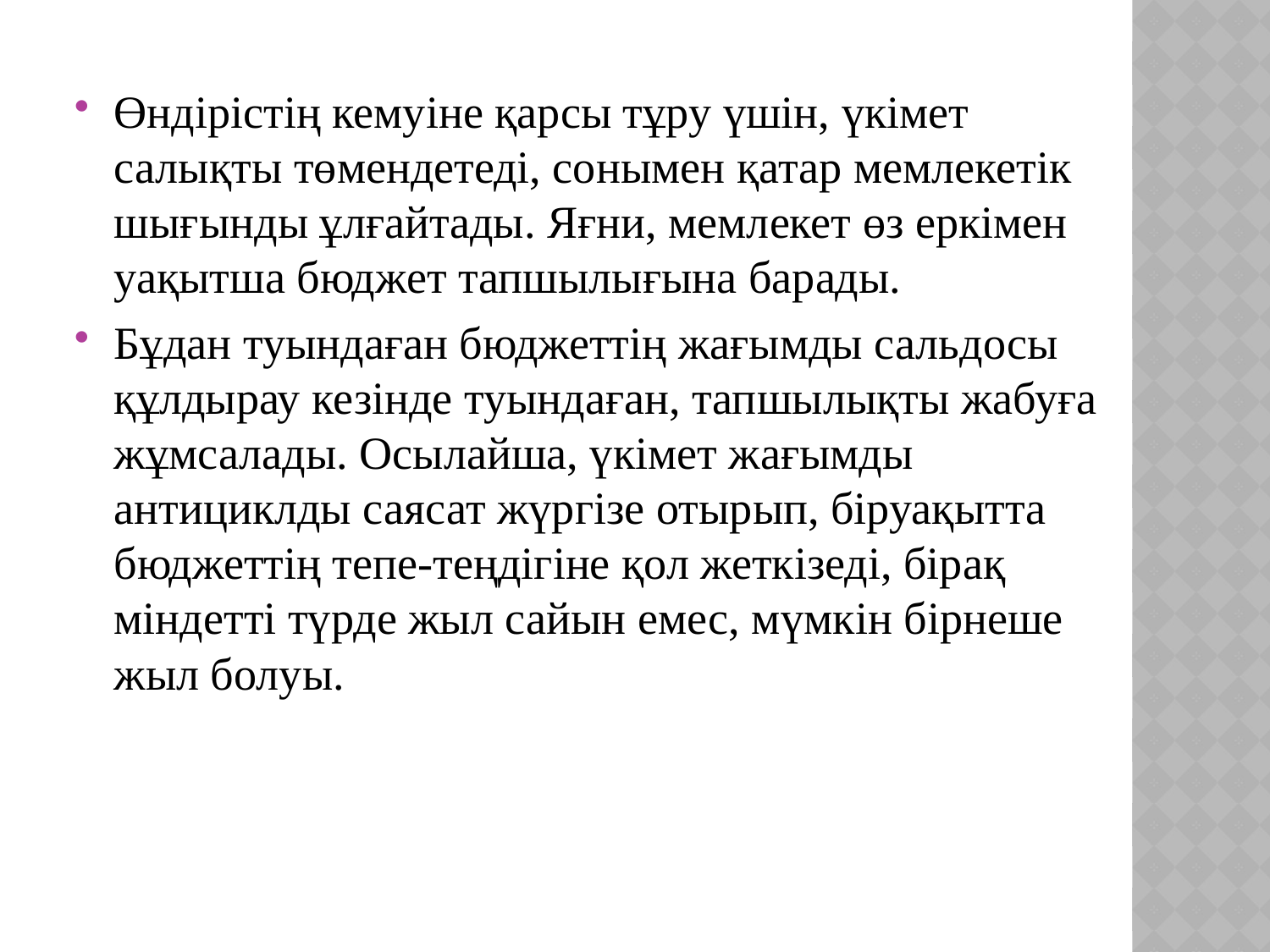

Өндірістің кемуіне қарсы тұру үшін, үкімет салықты төмендетеді, сонымен қатар мемлекетік шығынды ұлғайтады. Яғни, мемлекет өз еркімен уақытша бюджет тапшылығына барады.
Бұдан туындаған бюджеттің жағымды сальдосы құлдырау кезінде туындаған, тапшылықты жабуға жұмсалады. Осылайша, үкімет жағымды антициклды саясат жүргізе отырып, біруақытта бюджеттің тепе-теңдігіне қол жеткізеді, бірақ міндетті түрде жыл сайын емес, мүмкін бірнеше жыл болуы.